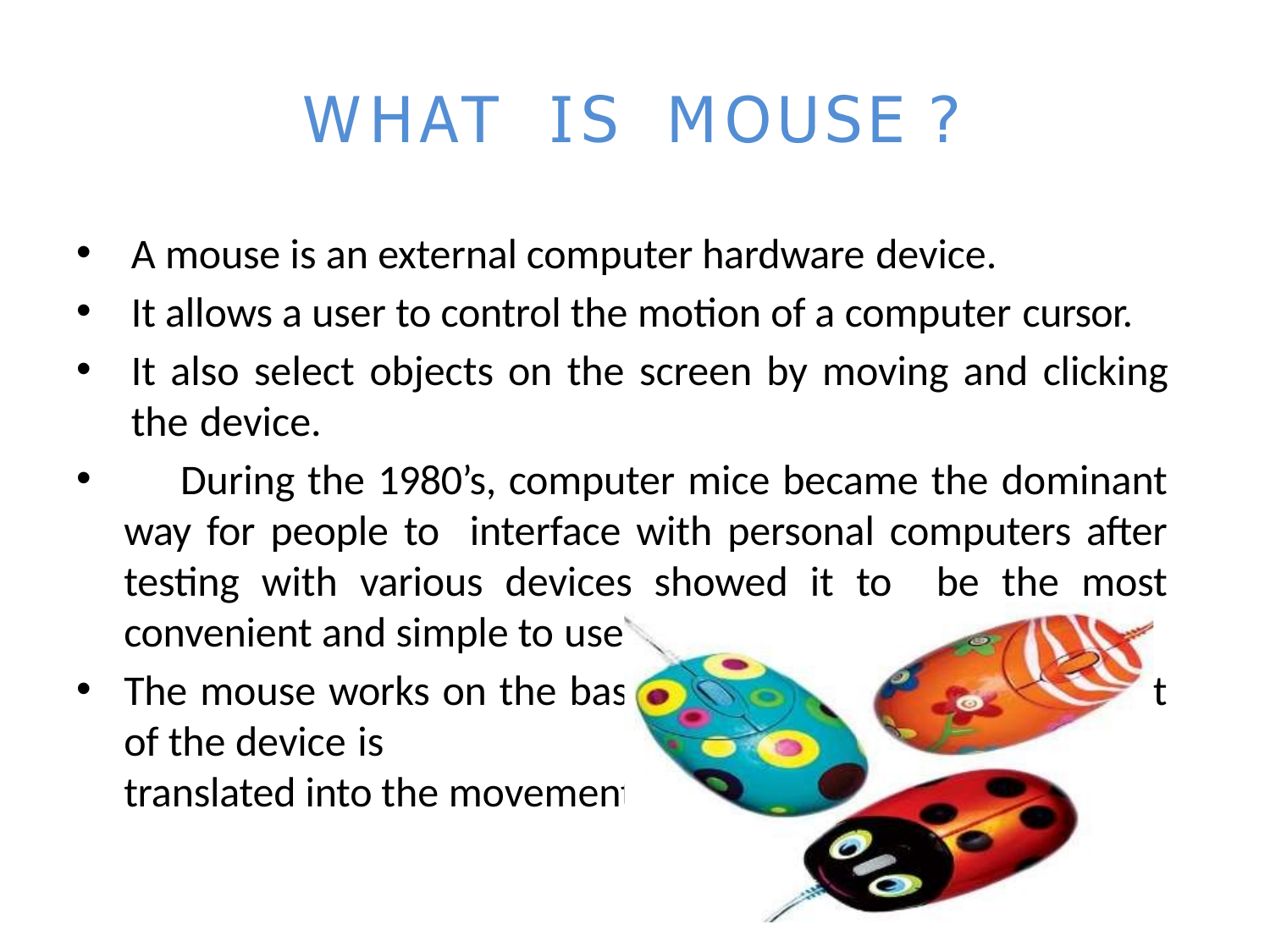

# WHAT	IS	MOUSE ?
A mouse is an external computer hardware device.
It allows a user to control the motion of a computer cursor.
It also select objects on the screen by moving and clicking the device.
	During the 1980’s, computer mice became the dominant way for people to  interface with personal computers after testing with various devices showed it to  be the most convenient and simple to use.
The mouse works on the basic principle that the movement of the device is
translated into the movement of the cursor on the screen.